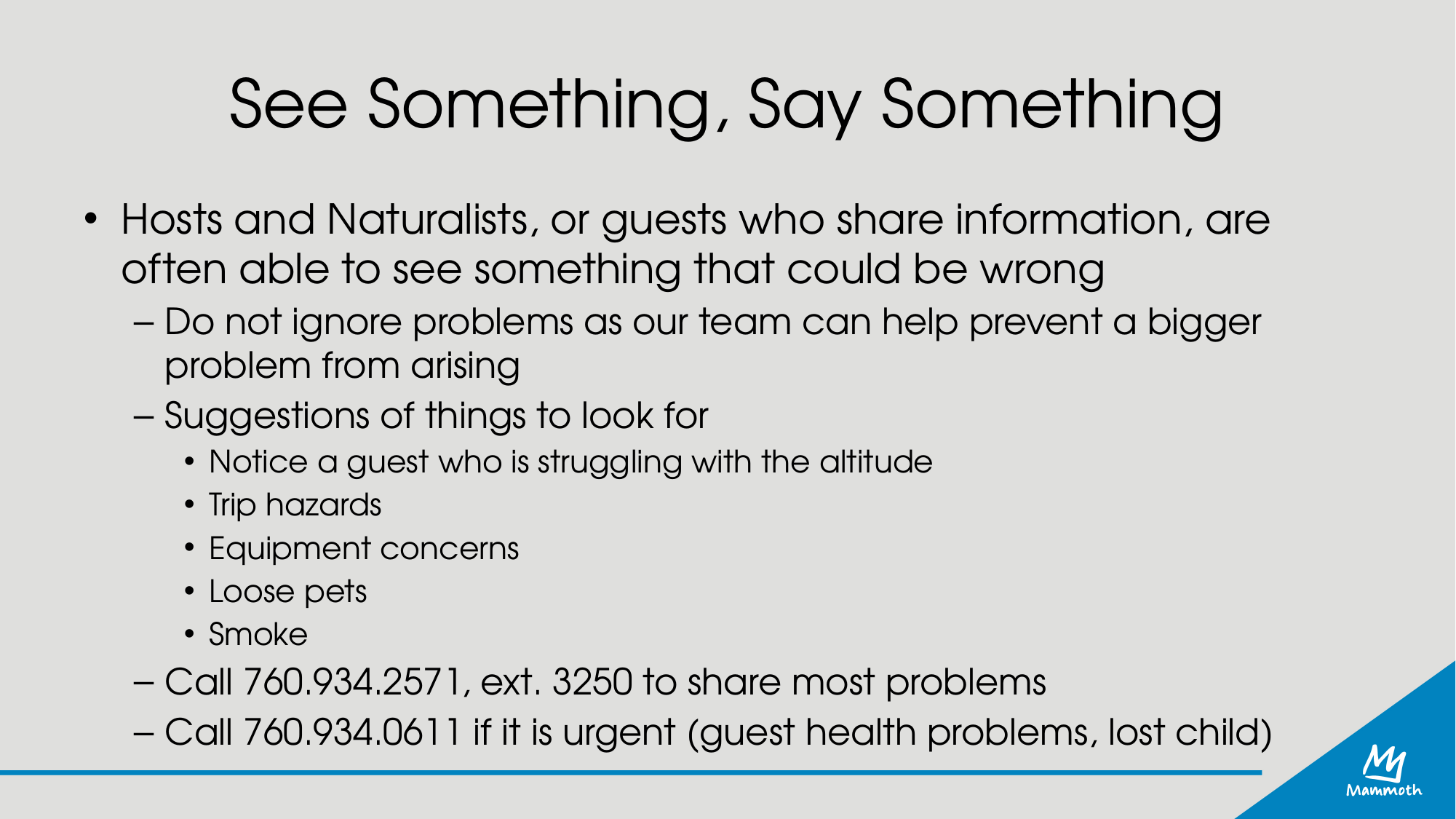

# See Something, Say Something
Hosts and Naturalists, or guests who share information, are often able to see something that could be wrong
Do not ignore problems as our team can help prevent a bigger problem from arising
Suggestions of things to look for
Notice a guest who is struggling with the altitude
Trip hazards
Equipment concerns
Loose pets
Smoke
Call 760.934.2571, ext. 3250 to share most problems
Call 760.934.0611 if it is urgent (guest health problems, lost child)